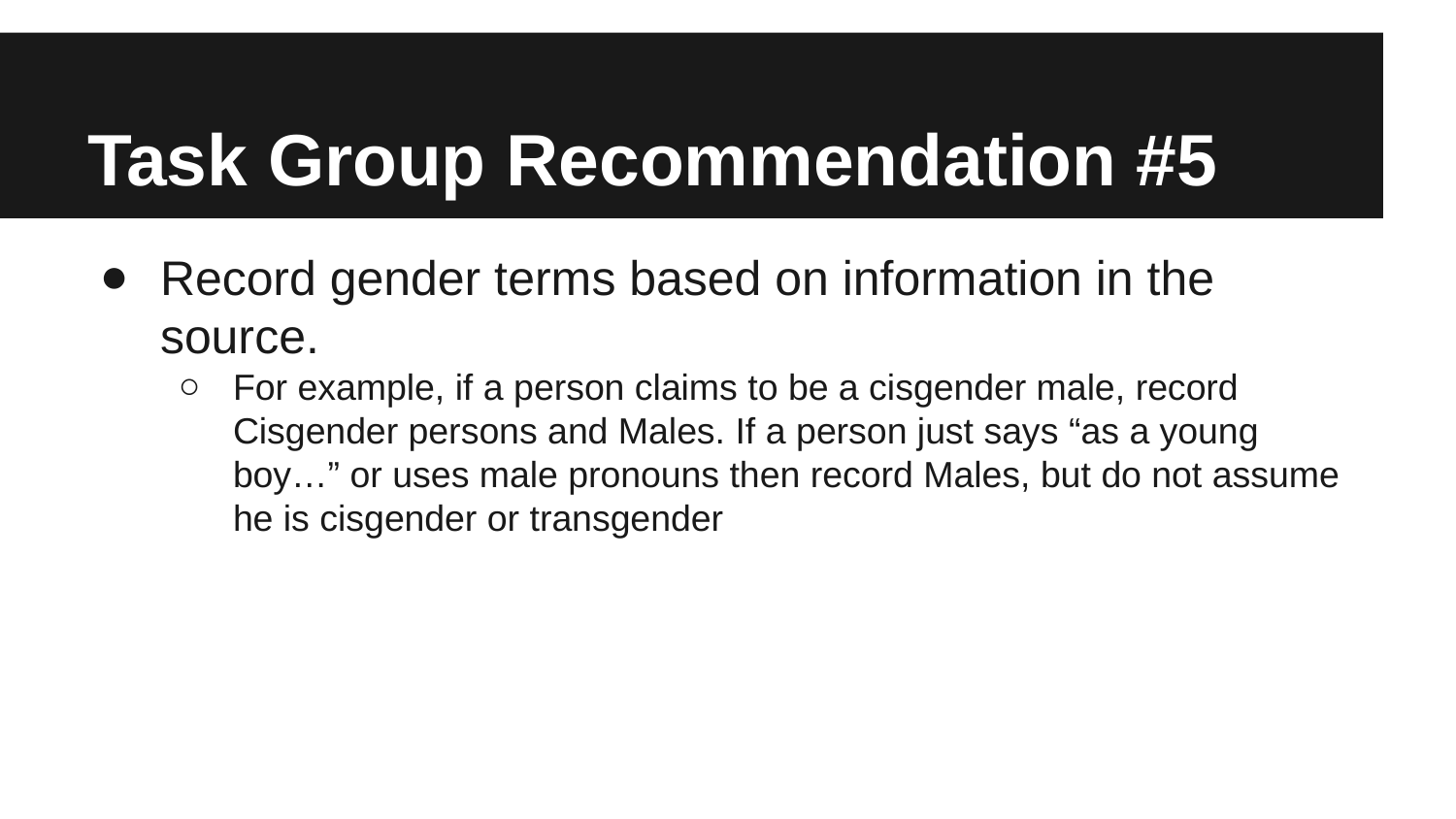

# Task Group Recommendation #5
Record gender terms based on information in the source.
For example, if a person claims to be a cisgender male, record Cisgender persons and Males. If a person just says “as a young boy…” or uses male pronouns then record Males, but do not assume he is cisgender or transgender